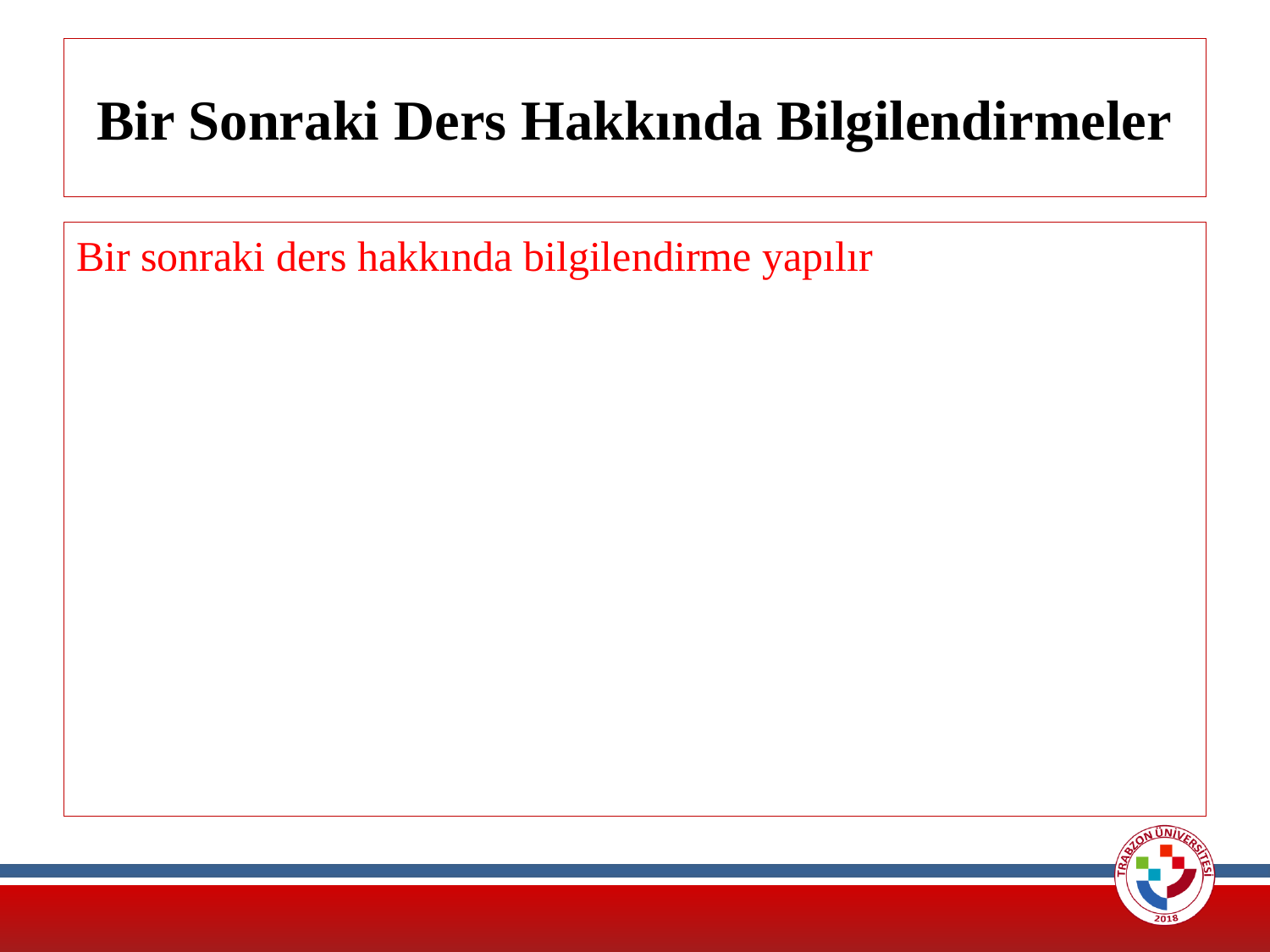

# Bir Sonraki Ders Hakkında Bilgilendirmeler
Bir sonraki ders hakkında bilgilendirme yapılır